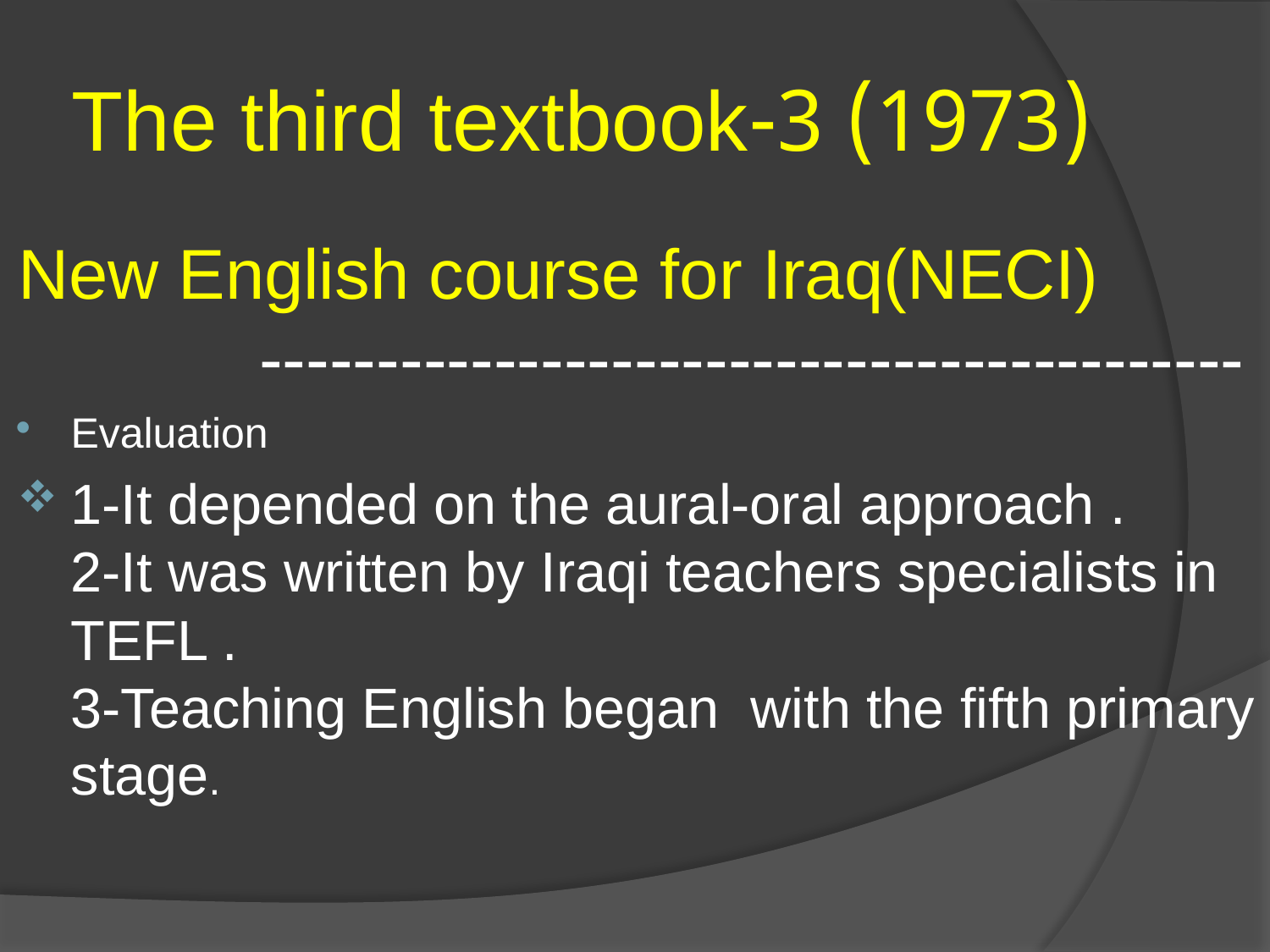

# (1973) 3-The third textbook
New English course for Iraq(NECI)                  ------------------------------------------
Evaluation
1-It depended on the aural-oral approach .       2-It was written by Iraqi teachers specialists in TEFL .                                                              3-Teaching English began  with the fifth primary stage.